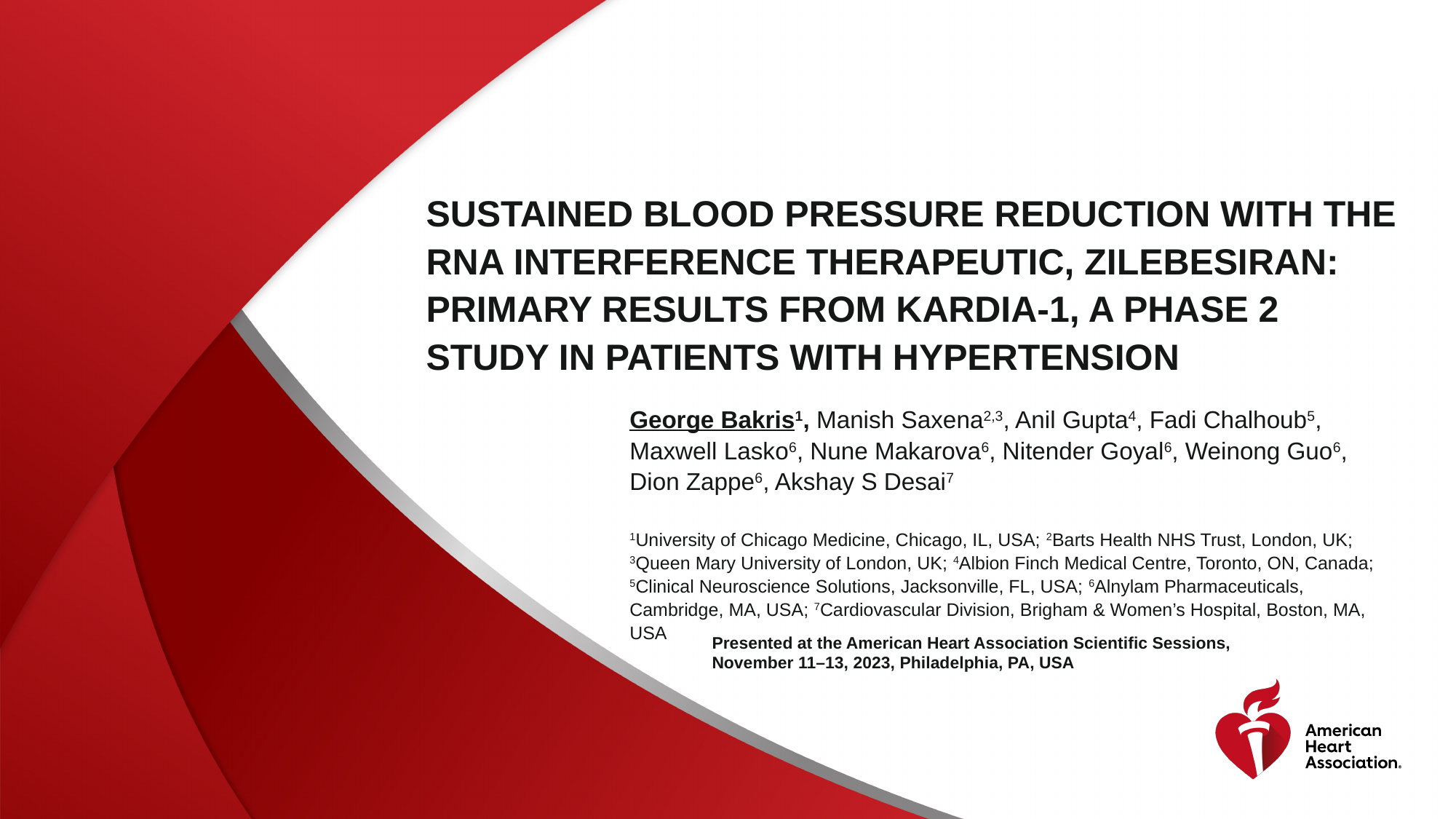

# Sustained Blood Pressure Reduction with the RNA Interference Therapeutic, Zilebesiran: Primary Results from KARDIA-1, a Phase 2 Study in Patients with Hypertension
George Bakris1, Manish Saxena2,3, Anil Gupta4, Fadi Chalhoub5, Maxwell Lasko6, Nune Makarova6, Nitender Goyal6, Weinong Guo6, Dion Zappe6, Akshay S Desai7

1University of Chicago Medicine, Chicago, IL, USA; 2Barts Health NHS Trust, London, UK; 3Queen Mary University of London, UK; 4Albion Finch Medical Centre, Toronto, ON, Canada; 5Clinical Neuroscience Solutions, Jacksonville, FL, USA; 6Alnylam Pharmaceuticals, Cambridge, MA, USA; 7Cardiovascular Division, Brigham & Women’s Hospital, Boston, MA, USA

Presented at the American Heart Association Scientific Sessions,
November 11–13, 2023, Philadelphia, PA, USA